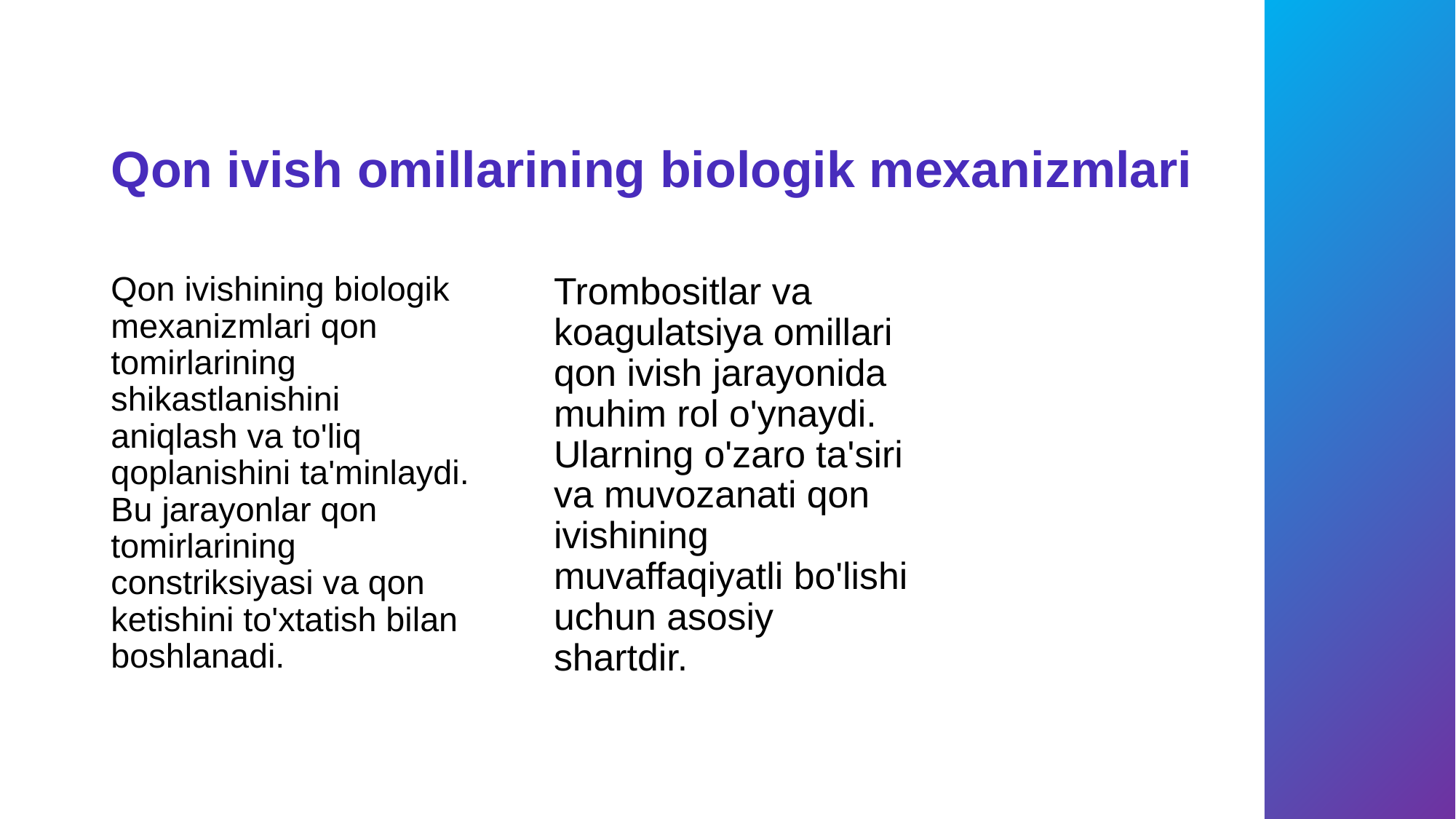

# Qon ivish omillarining biologik mexanizmlari
Qon ivishining biologik mexanizmlari qon tomirlarining shikastlanishini aniqlash va to'liq qoplanishini ta'minlaydi. Bu jarayonlar qon tomirlarining constriksiyasi va qon ketishini to'xtatish bilan boshlanadi.
Trombositlar va koagulatsiya omillari qon ivish jarayonida muhim rol o'ynaydi. Ularning o'zaro ta'siri va muvozanati qon ivishining muvaffaqiyatli bo'lishi uchun asosiy shartdir.